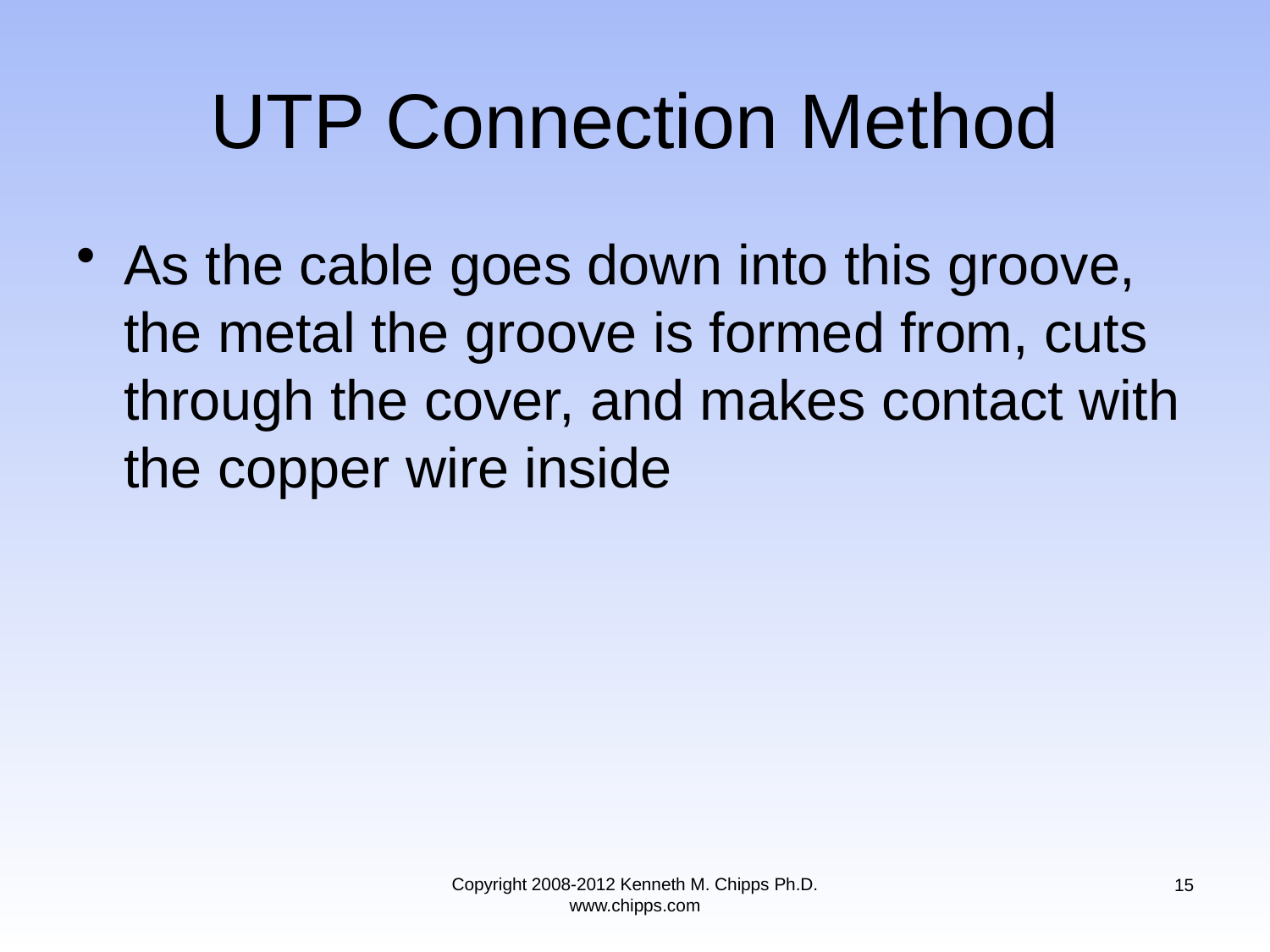

# UTP Connection Method
As the cable goes down into this groove, the metal the groove is formed from, cuts through the cover, and makes contact with the copper wire inside
Copyright 2008-2012 Kenneth M. Chipps Ph.D. www.chipps.com
15